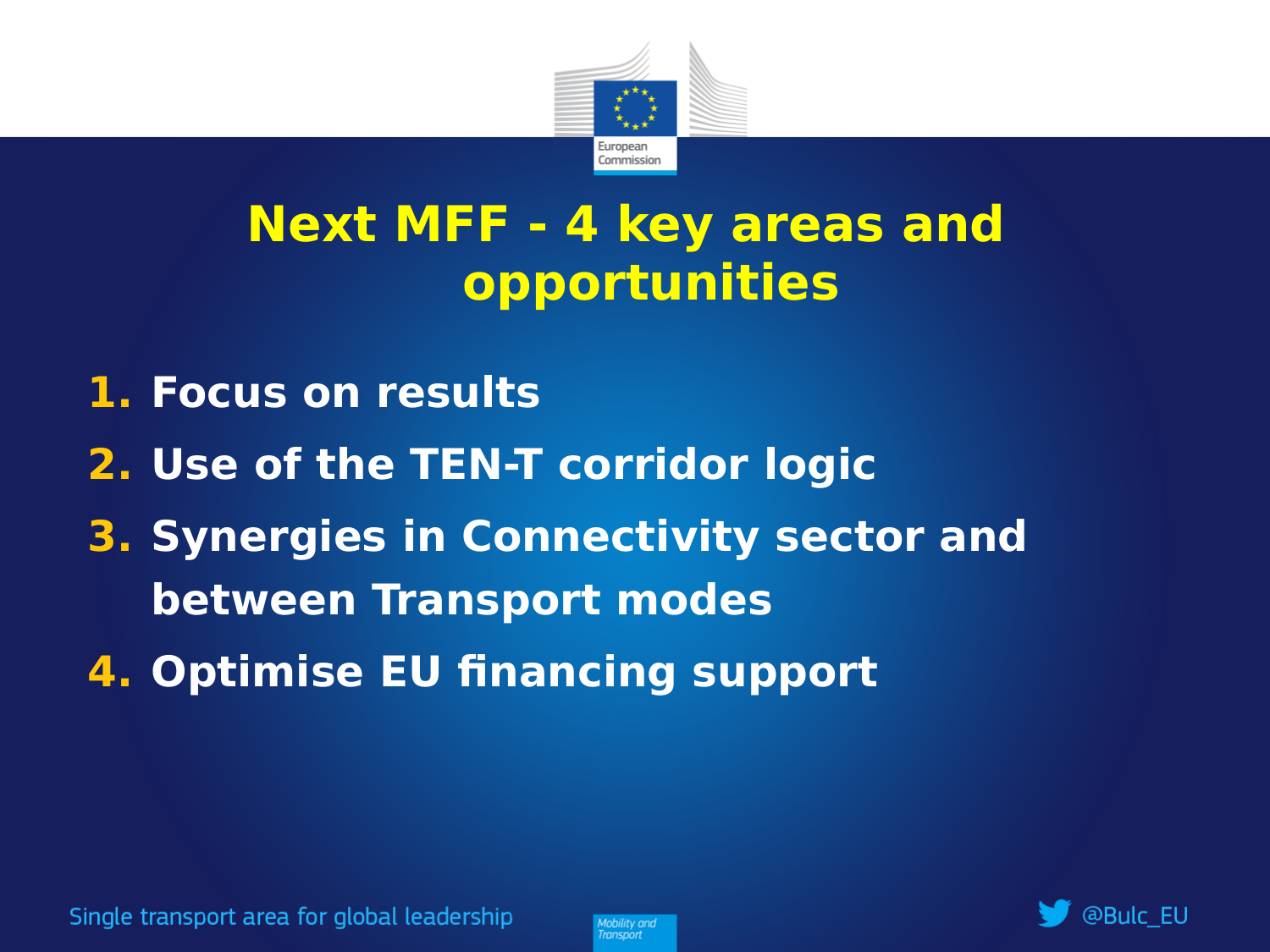

# Next MFF - 4 key areas and opportunities
Focus on results
Use of the TEN-T corridor logic
Synergies in Connectivity sector and between Transport modes
Optimise EU financing support